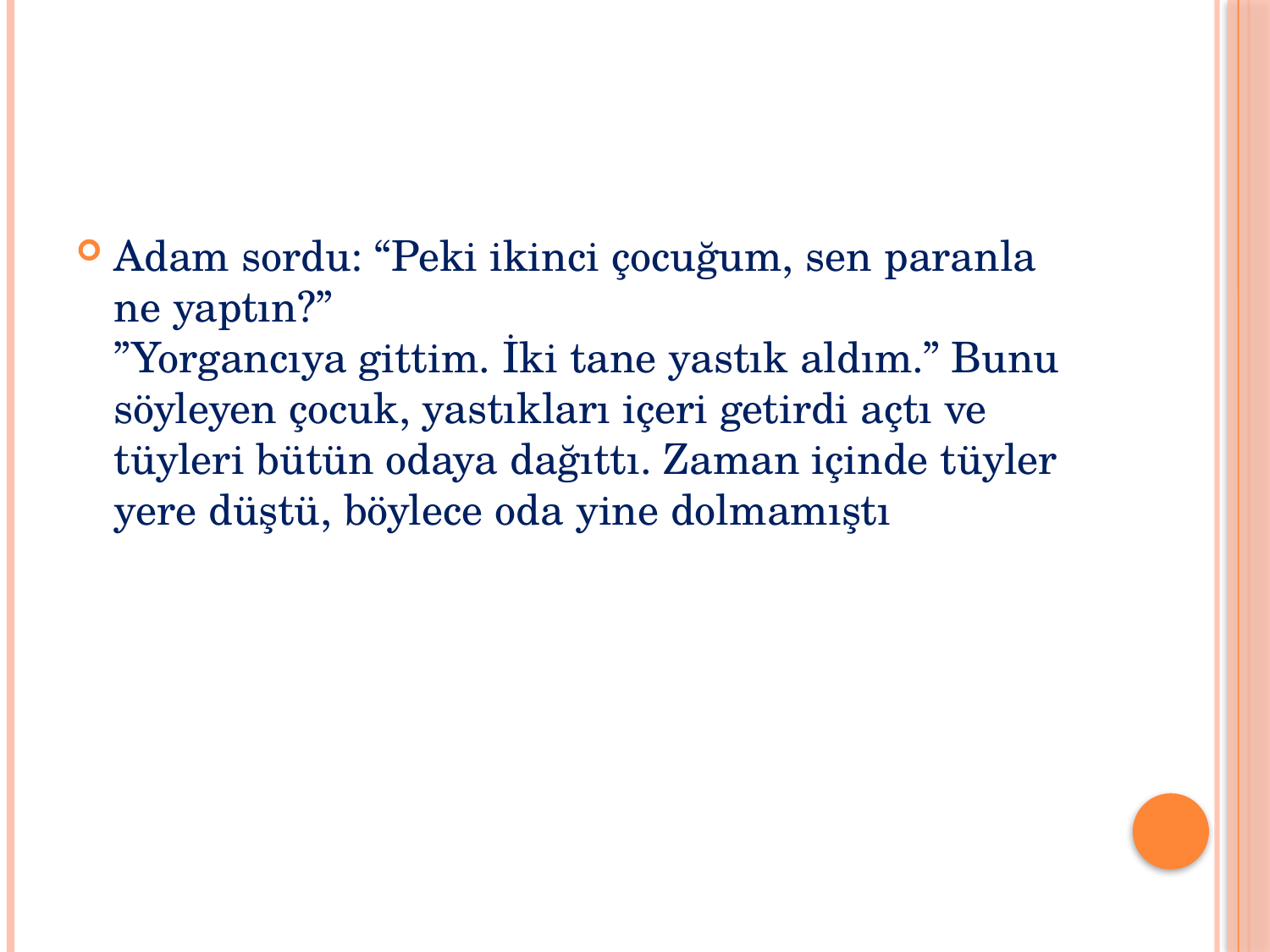

Adam sordu: “Peki ikinci çocuğum, sen paranla ne yaptın?”
”Yorgancıya gittim. İki tane yastık aldım.” Bunu söyleyen çocuk, yastıkları içeri getirdi açtı ve tüyleri bütün odaya dağıttı. Zaman içinde tüyler yere düştü, böylece oda yine dolmamıştı